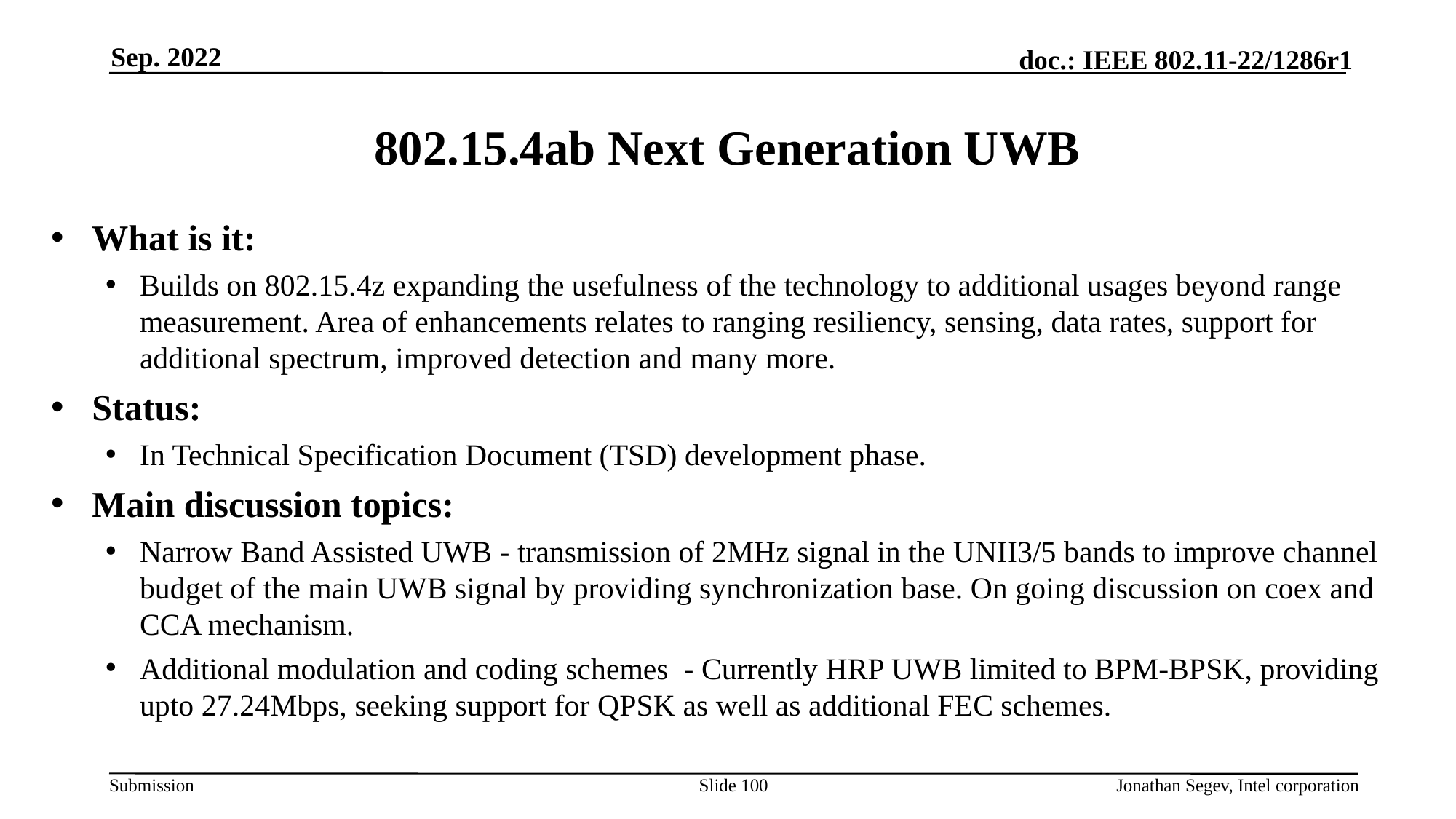

Sep. 2022
# 802.15.4ab Next Generation UWB
What is it:
Builds on 802.15.4z expanding the usefulness of the technology to additional usages beyond range measurement. Area of enhancements relates to ranging resiliency, sensing, data rates, support for additional spectrum, improved detection and many more.
Status:
In Technical Specification Document (TSD) development phase.
Main discussion topics:
Narrow Band Assisted UWB - transmission of 2MHz signal in the UNII3/5 bands to improve channel budget of the main UWB signal by providing synchronization base. On going discussion on coex and CCA mechanism.
Additional modulation and coding schemes  - Currently HRP UWB limited to BPM-BPSK, providing upto 27.24Mbps, seeking support for QPSK as well as additional FEC schemes.

Slide 100
Jonathan Segev, Intel corporation